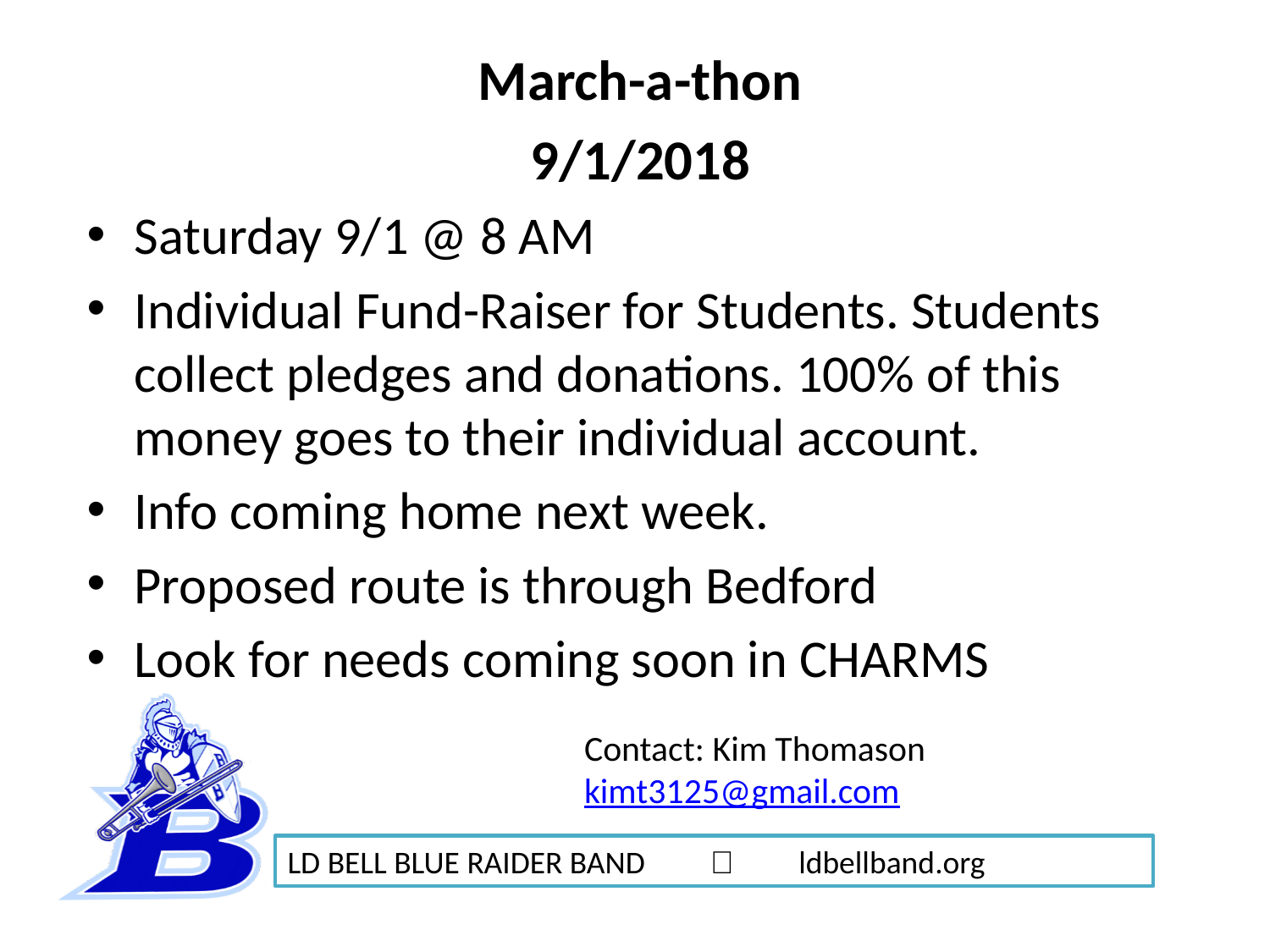

March-a-thon
9/1/2018
Saturday 9/1 @ 8 AM
Individual Fund-Raiser for Students. Students collect pledges and donations. 100% of this money goes to their individual account.
Info coming home next week.
Proposed route is through Bedford
Look for needs coming soon in CHARMS

Contact: Kim Thomason kimt3125@gmail.com